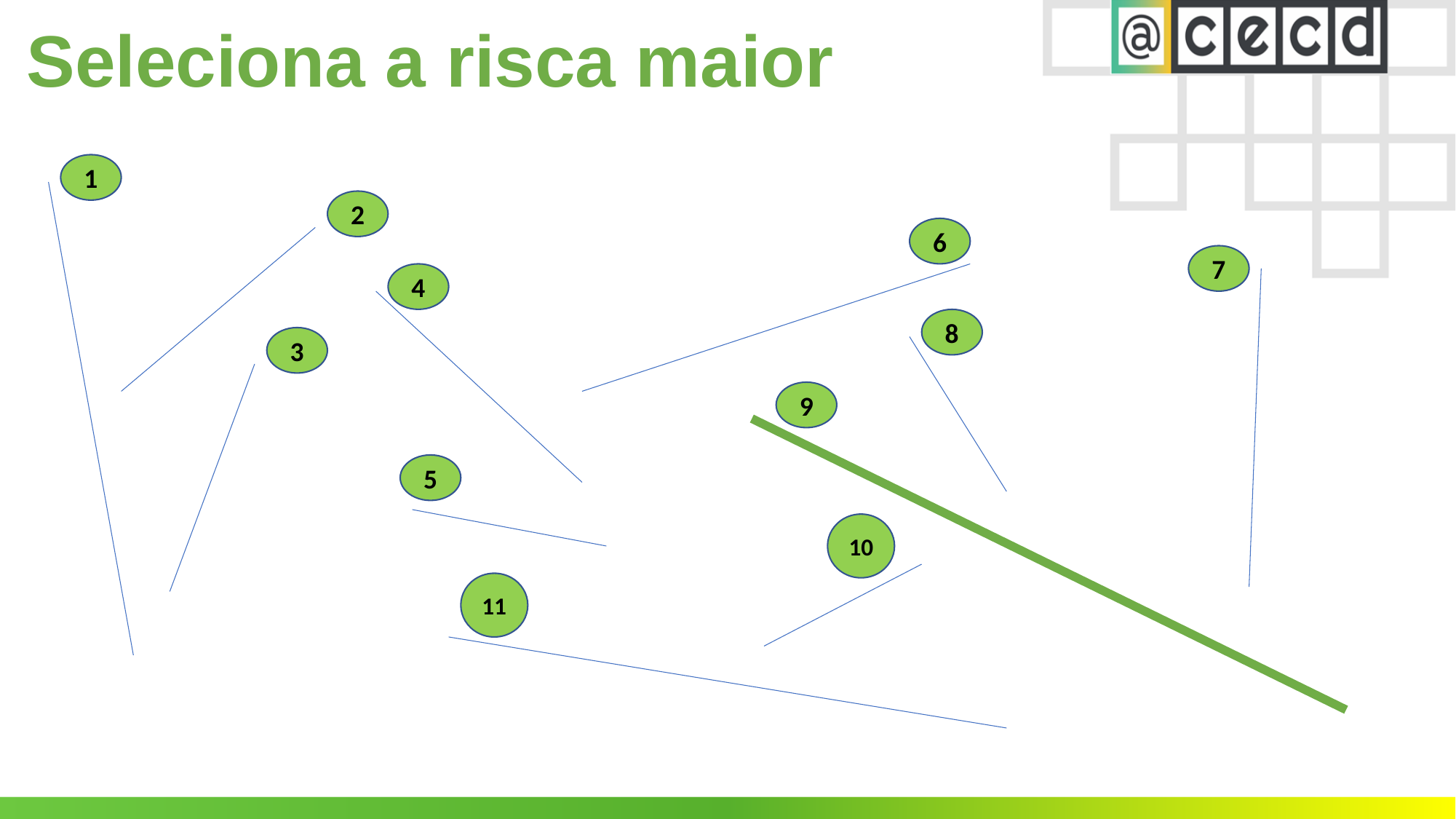

# Seleciona a risca maior
1
2
6
7
4
8
3
9
5
10
11